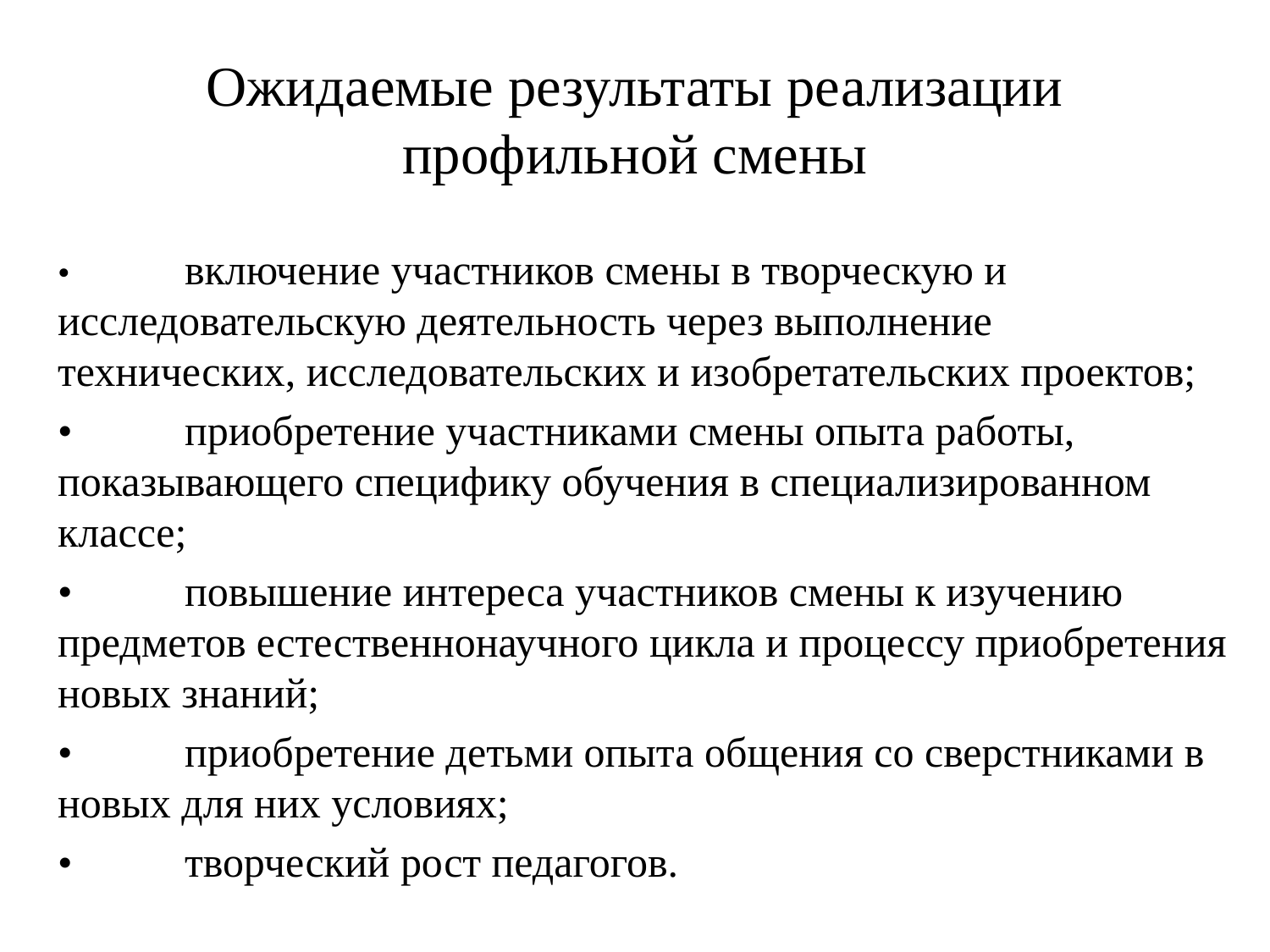

# Ожидаемые результаты реализации профильной смены
•	включение участников смены в творческую и исследовательскую деятельность через выполнение технических, исследовательских и изобретательских проектов;
•	приобретение участниками смены опыта работы, показывающего специфику обучения в специализированном классе;
•	повышение интереса участников смены к изучению предметов естественнонаучного цикла и процессу приобретения новых знаний;
•	приобретение детьми опыта общения со сверстниками в новых для них условиях;
•	творческий рост педагогов.